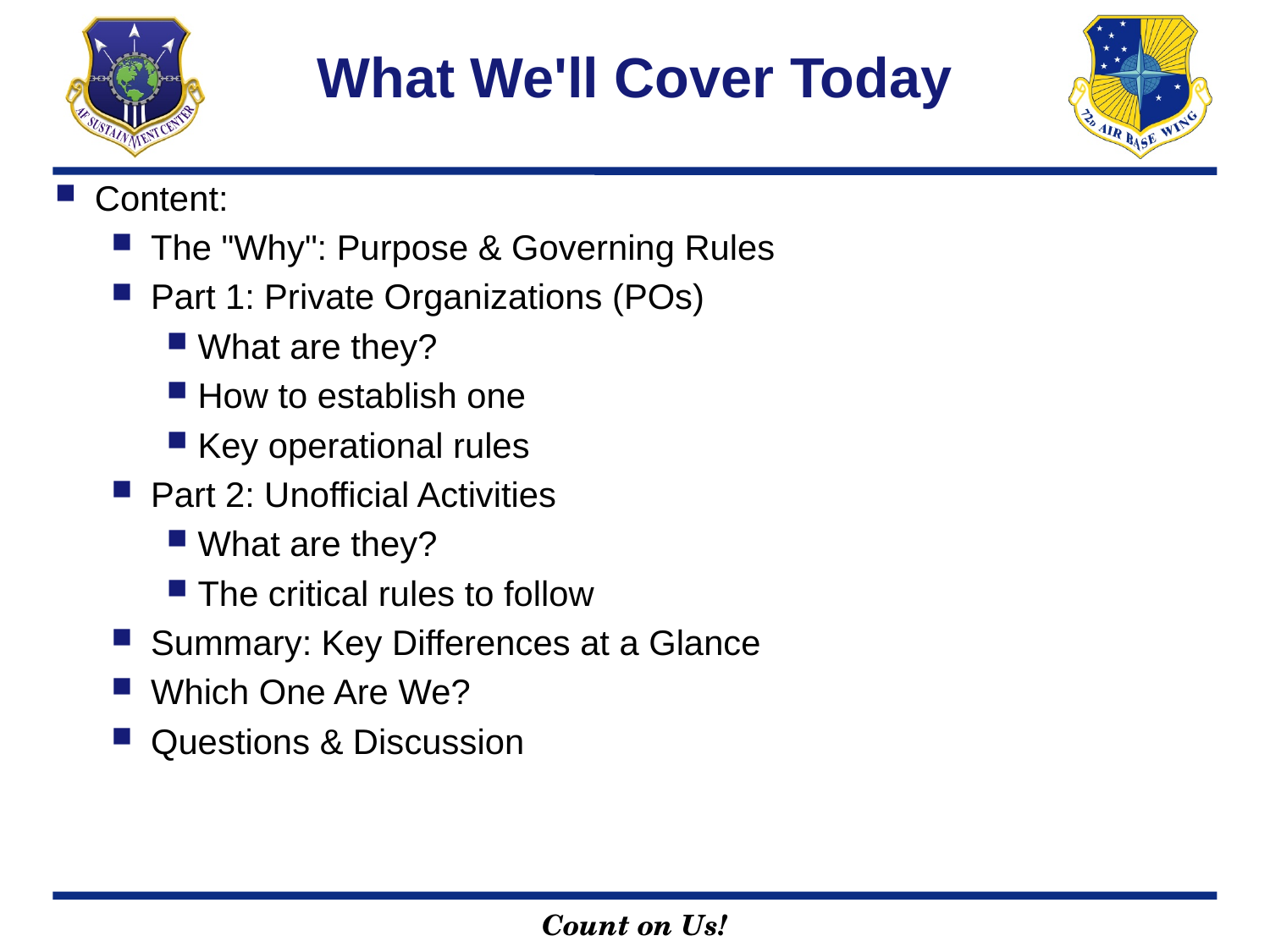

# What We'll Cover Today
Content:
The "Why": Purpose & Governing Rules
Part 1: Private Organizations (POs)
What are they?
How to establish one
Key operational rules
Part 2: Unofficial Activities
What are they?
The critical rules to follow
Summary: Key Differences at a Glance
Which One Are We?
Questions & Discussion